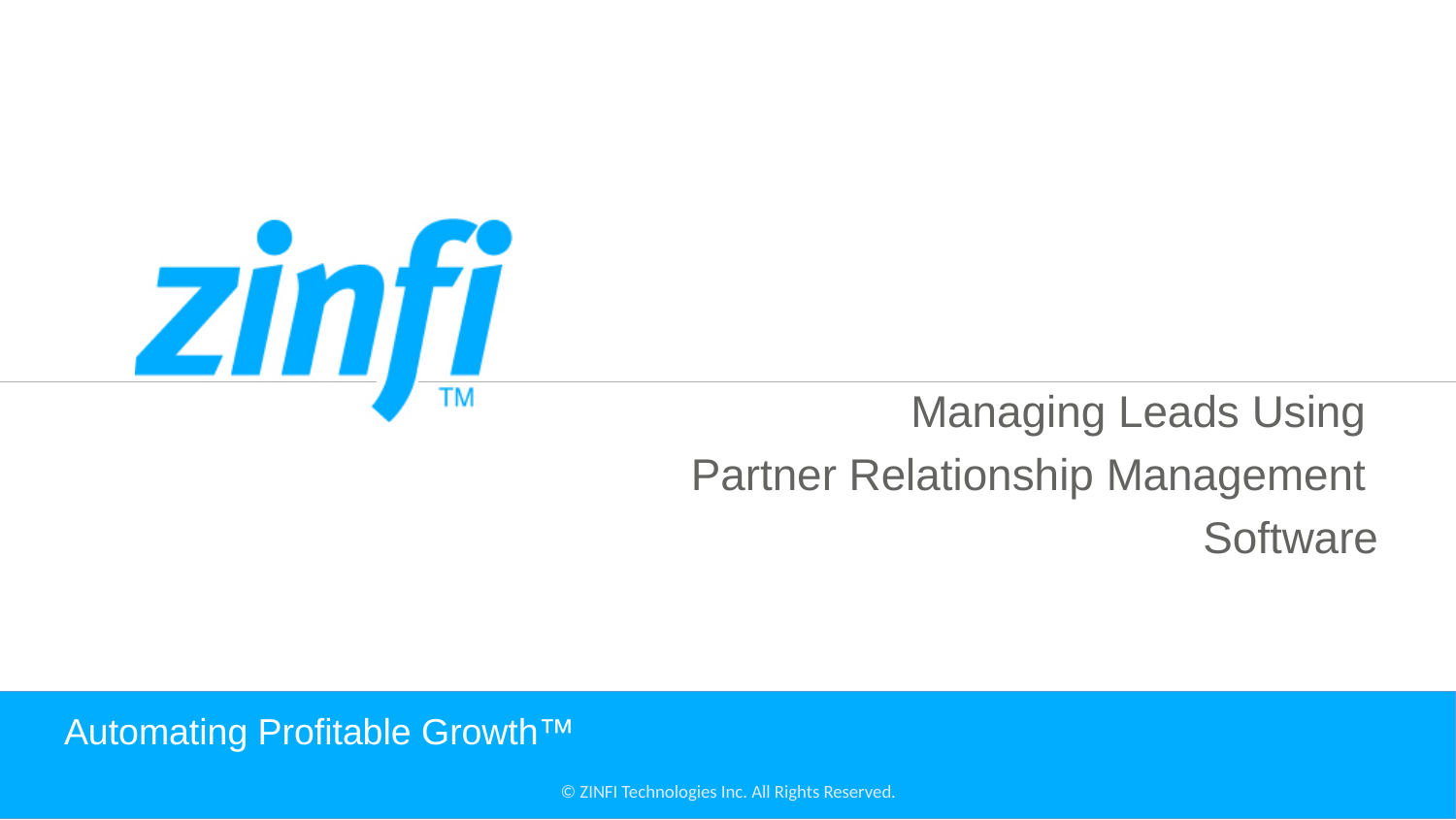

Managing Leads Using
Partner Relationship Management
Software
# Automating Profitable Growth™